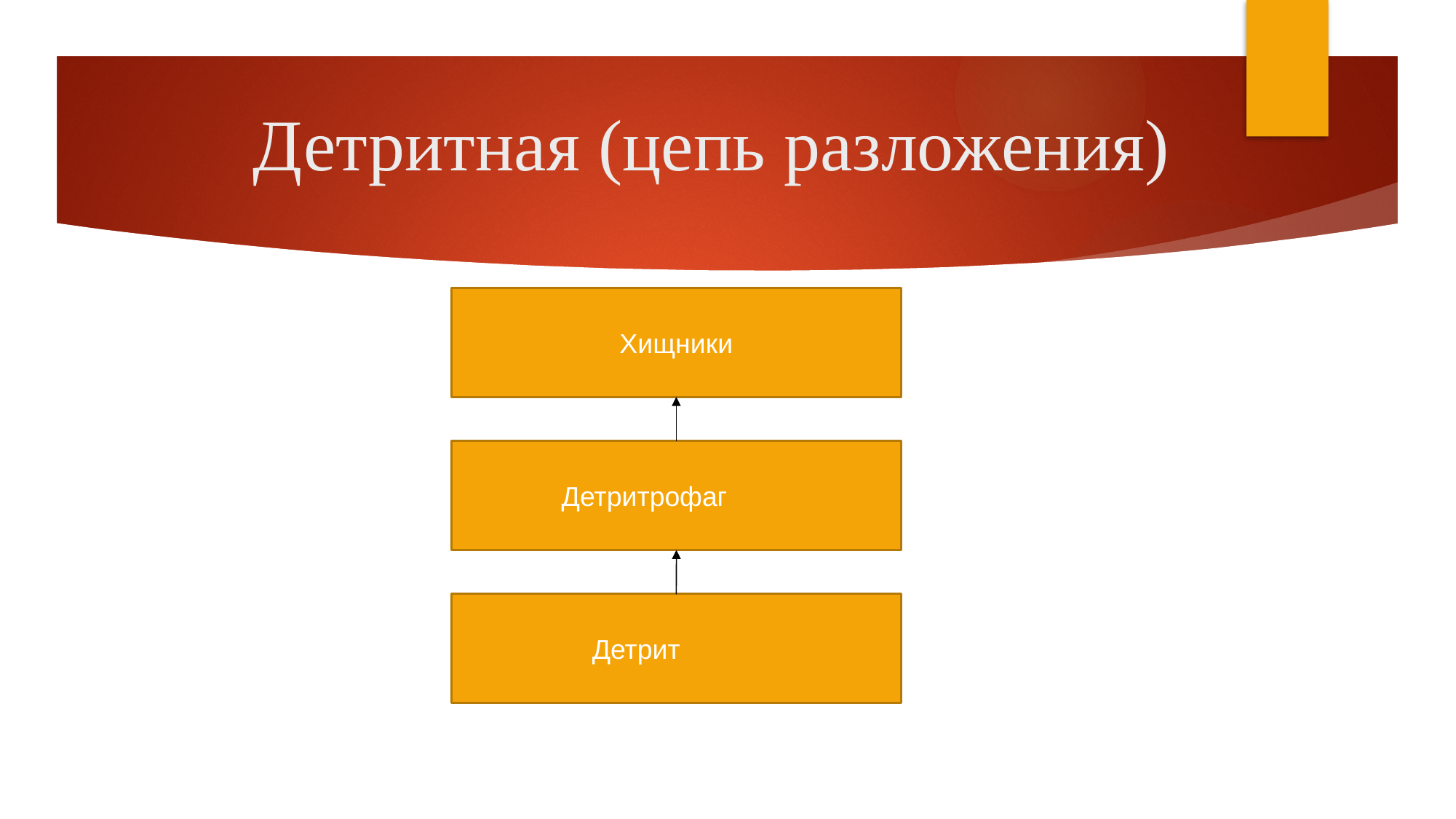

# Детритная (цепь разложения)
Хищники
             Детритрофаг
                 Детрит